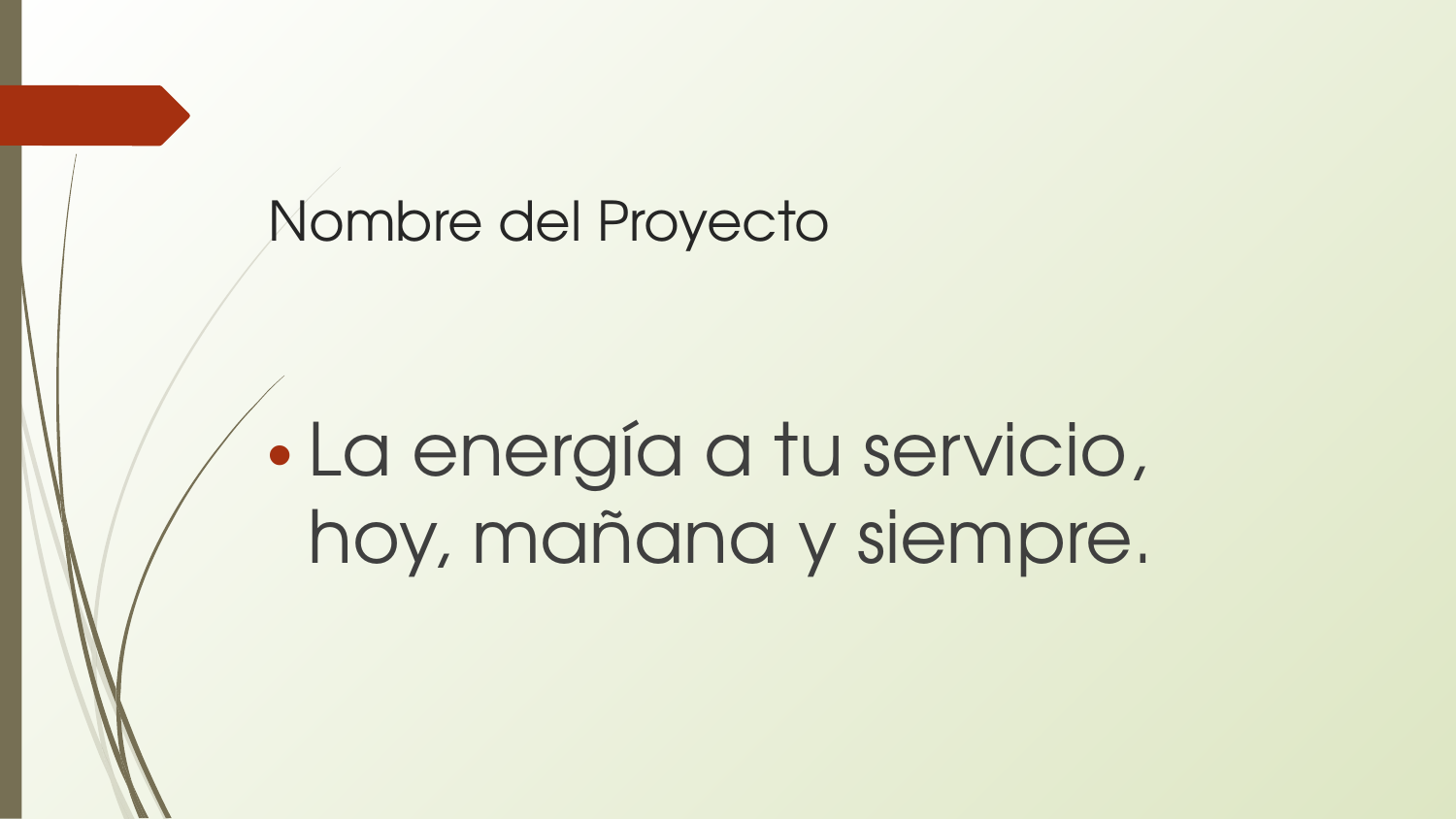

Nombre del Proyecto

La energía a tu servicio, hoy, mañana y siempre.